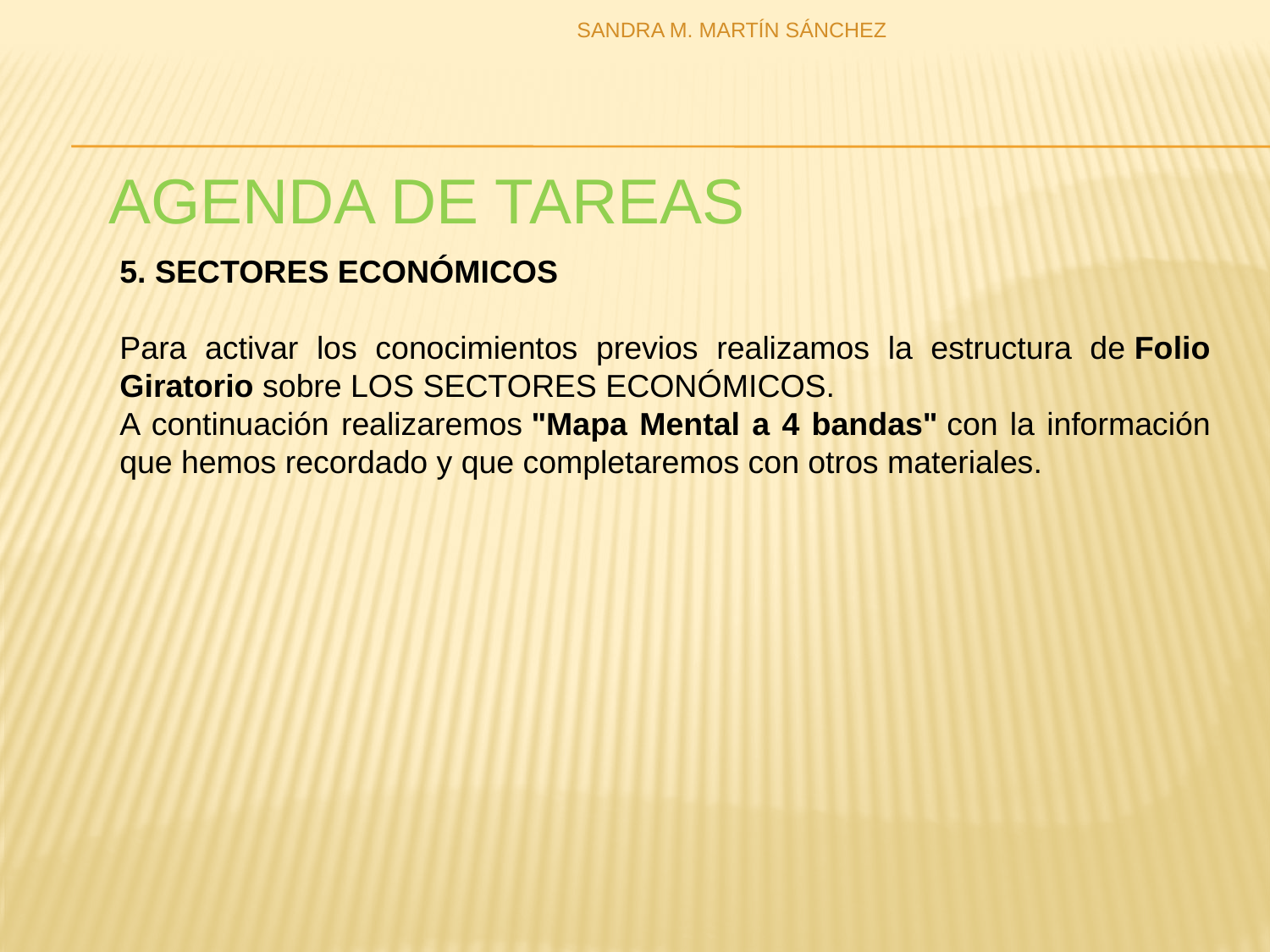

SANDRA M. MARTÍN SÁNCHEZ
AGENDA DE TAREAS
5. SECTORES ECONÓMICOS

Para activar los conocimientos previos realizamos la estructura de Folio Giratorio sobre LOS SECTORES ECONÓMICOS.
A continuación realizaremos "Mapa Mental a 4 bandas" con la información que hemos recordado y que completaremos con otros materiales.